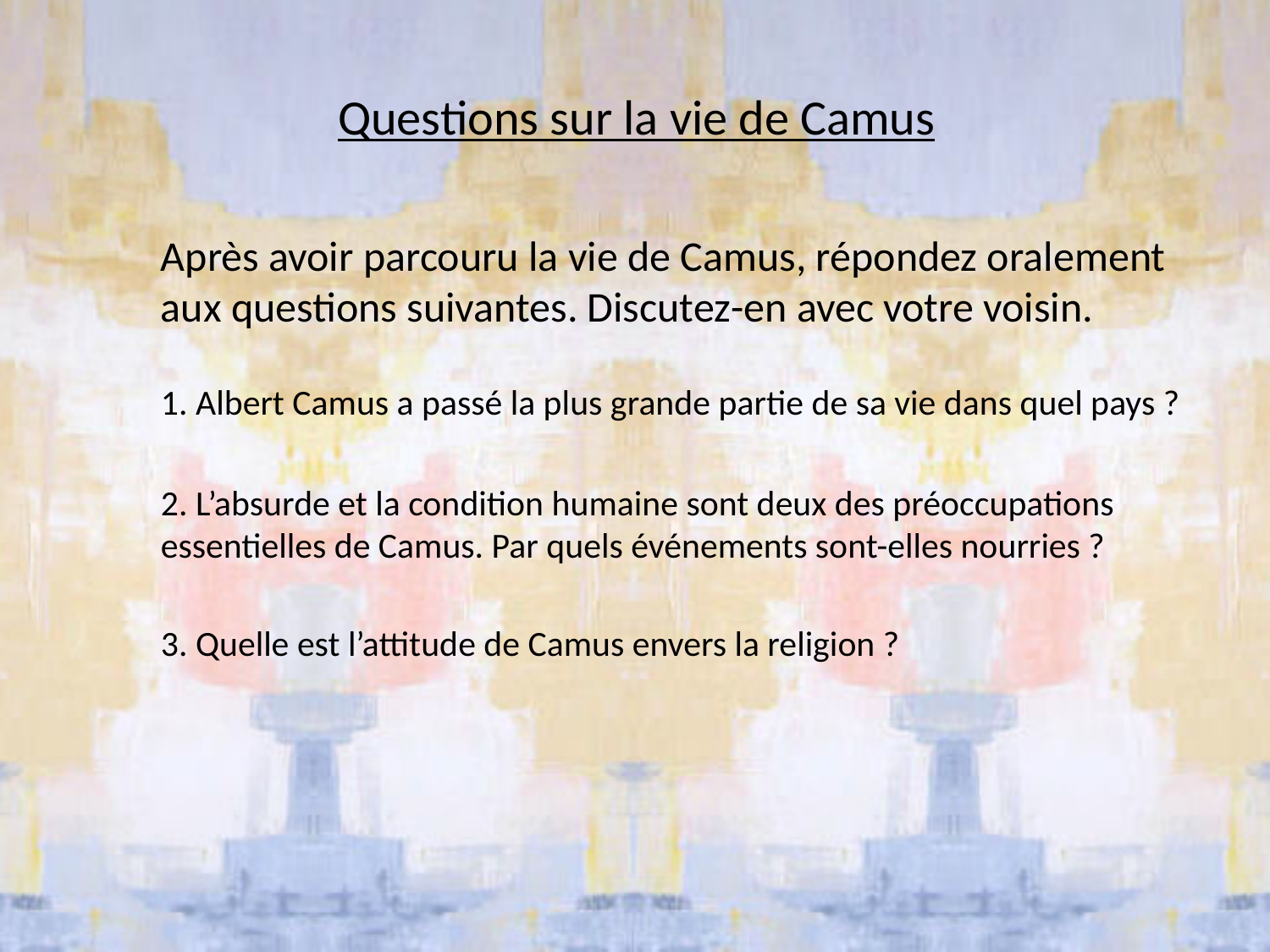

# Questions sur la vie de Camus
	Après avoir parcouru la vie de Camus, répondez oralement aux questions suivantes. Discutez-en avec votre voisin.

	1. Albert Camus a passé la plus grande partie de sa vie dans quel pays ?

	2. L’absurde et la condition humaine sont deux des préoccupations essentielles de Camus. Par quels événements sont-elles nourries ?

	3. Quelle est l’attitude de Camus envers la religion ?